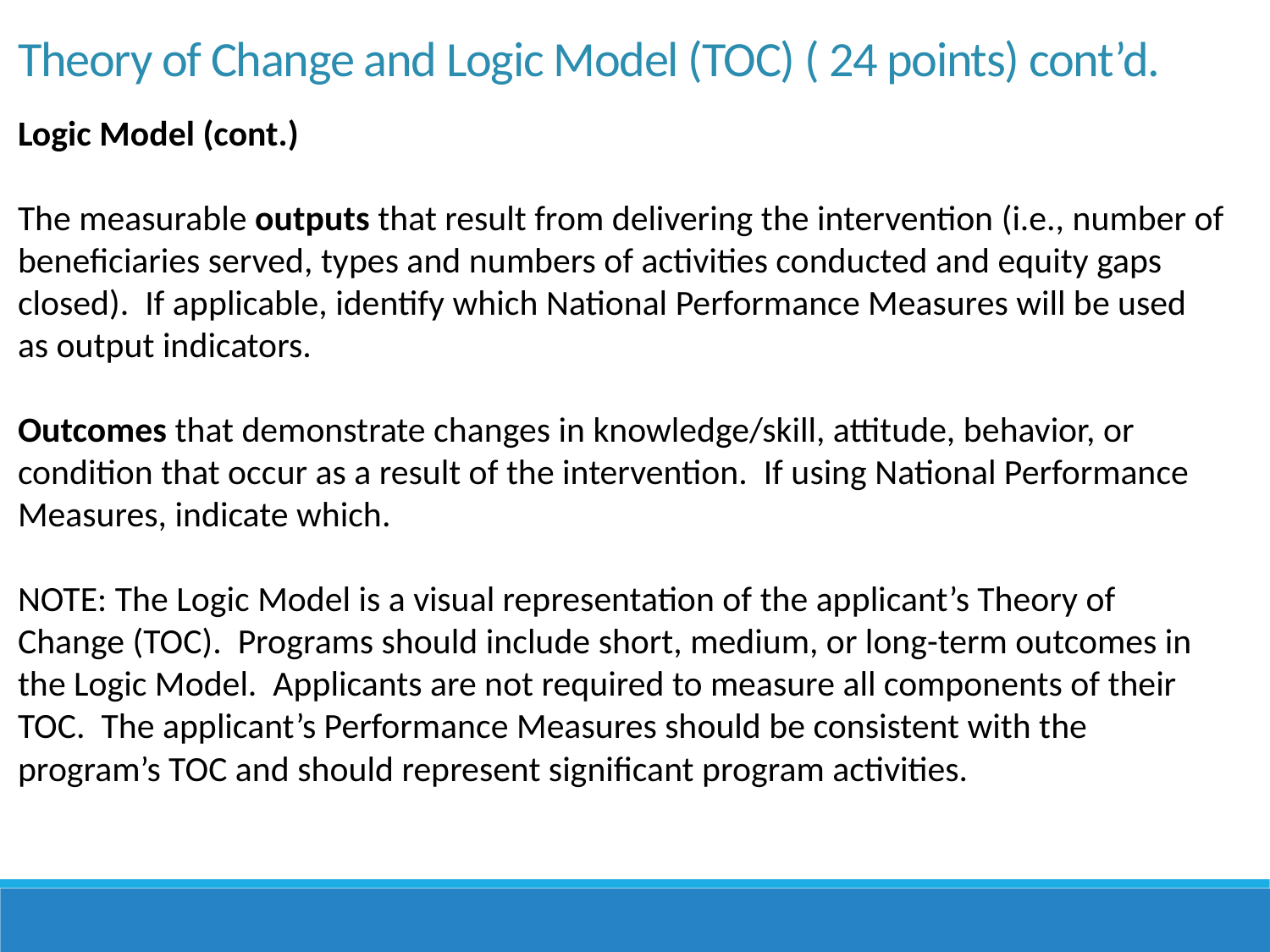

Theory of Change and Logic Model (TOC) ( 24 points) cont’d.
Logic Model (cont.)

The measurable outputs that result from delivering the intervention (i.e., number of beneficiaries served, types and numbers of activities conducted and equity gaps closed).  If applicable, identify which National Performance Measures will be used as output indicators.

Outcomes that demonstrate changes in knowledge/skill, attitude, behavior, or condition that occur as a result of the intervention.  If using National Performance Measures, indicate which.

NOTE: The Logic Model is a visual representation of the applicant’s Theory of Change (TOC).  Programs should include short, medium, or long-term outcomes in the Logic Model.  Applicants are not required to measure all components of their TOC.  The applicant’s Performance Measures should be consistent with the program’s TOC and should represent significant program activities.